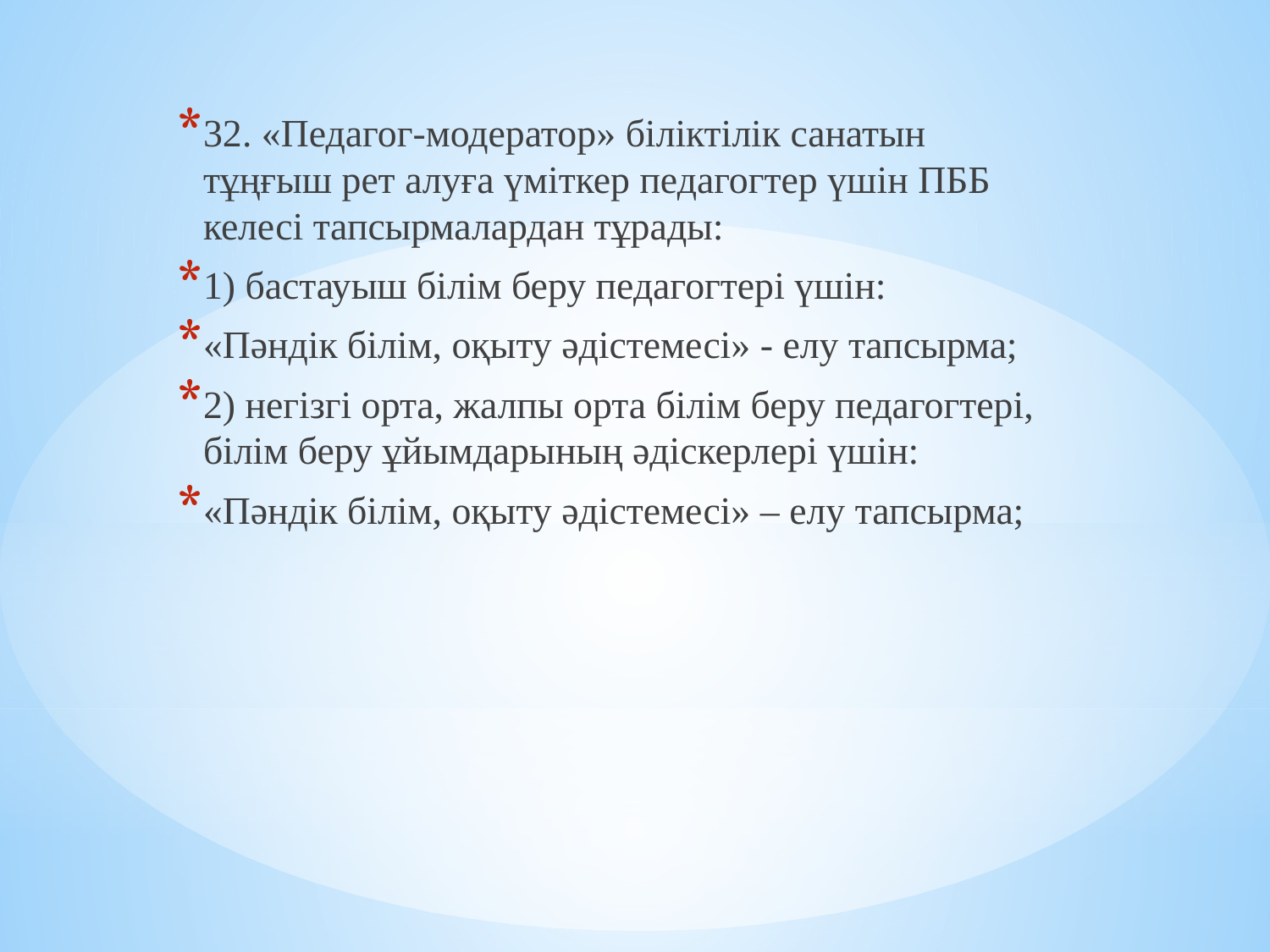

32. «Педагог-модератор» біліктілік санатын тұңғыш рет алуға үміткер педагогтер үшін ПББ келесі тапсырмалардан тұрады:
1) бастауыш білім беру педагогтері үшін:
«Пәндік білім, оқыту әдістемесі» - елу тапсырма;
2) негізгі орта, жалпы орта білім беру педагогтері, білім беру ұйымдарының әдіскерлері үшін:
«Пәндік білім, оқыту әдістемесі» – елу тапсырма;

#